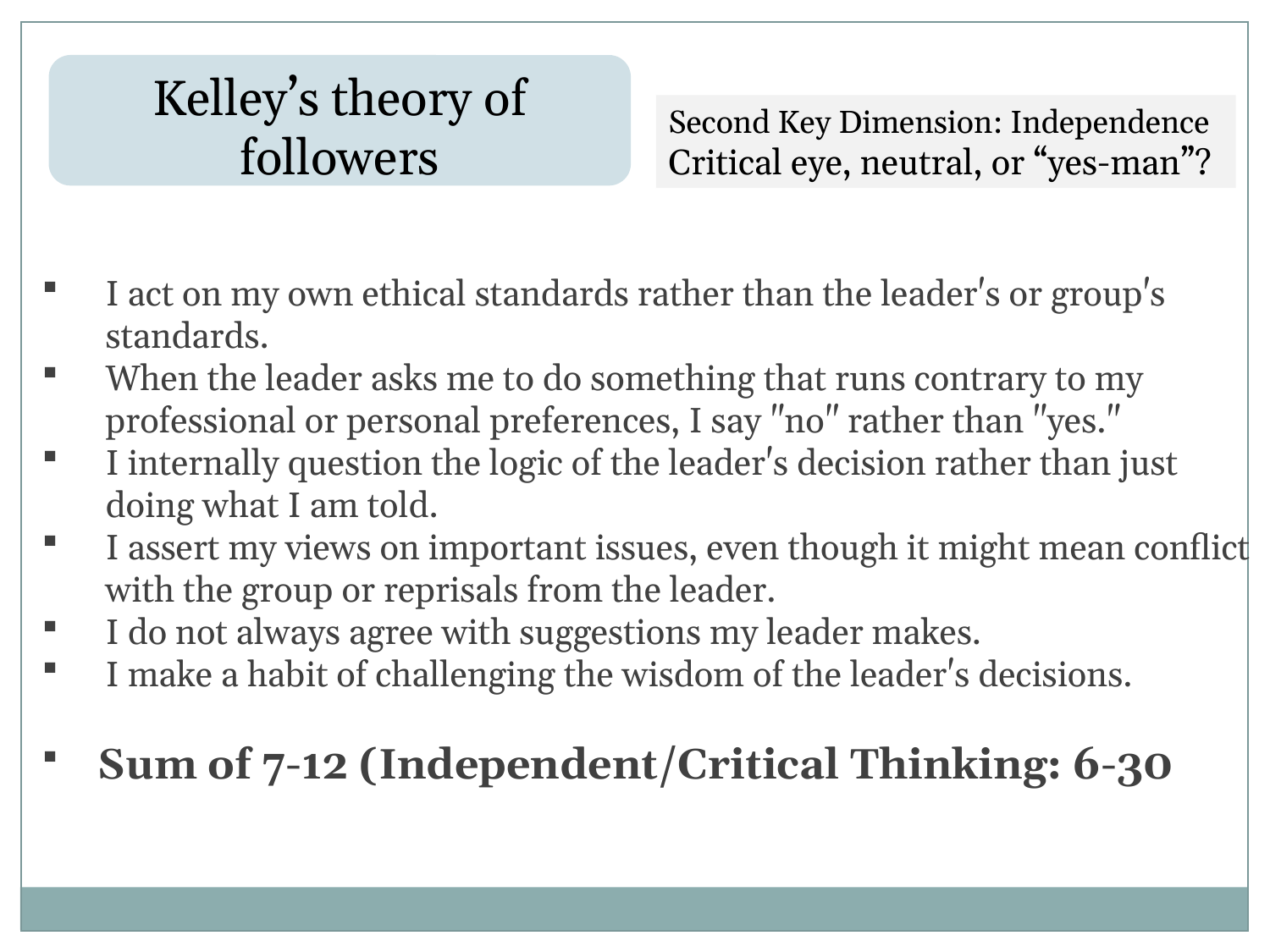

Kelley’s theory of followers
Second Key Dimension: Independence
Critical eye, neutral, or “yes-man”?
I act on my own ethical standards rather than the leader's or group's standards.
When the leader asks me to do something that runs contrary to my professional or personal preferences, I say "no" rather than "yes."
I internally question the logic of the leader's decision rather than just doing what I am told.
I assert my views on important issues, even though it might mean conflict with the group or reprisals from the leader.
I do not always agree with suggestions my leader makes.
I make a habit of challenging the wisdom of the leader's decisions.

 Sum of 7-12 (Independent/Critical Thinking: 6-30)